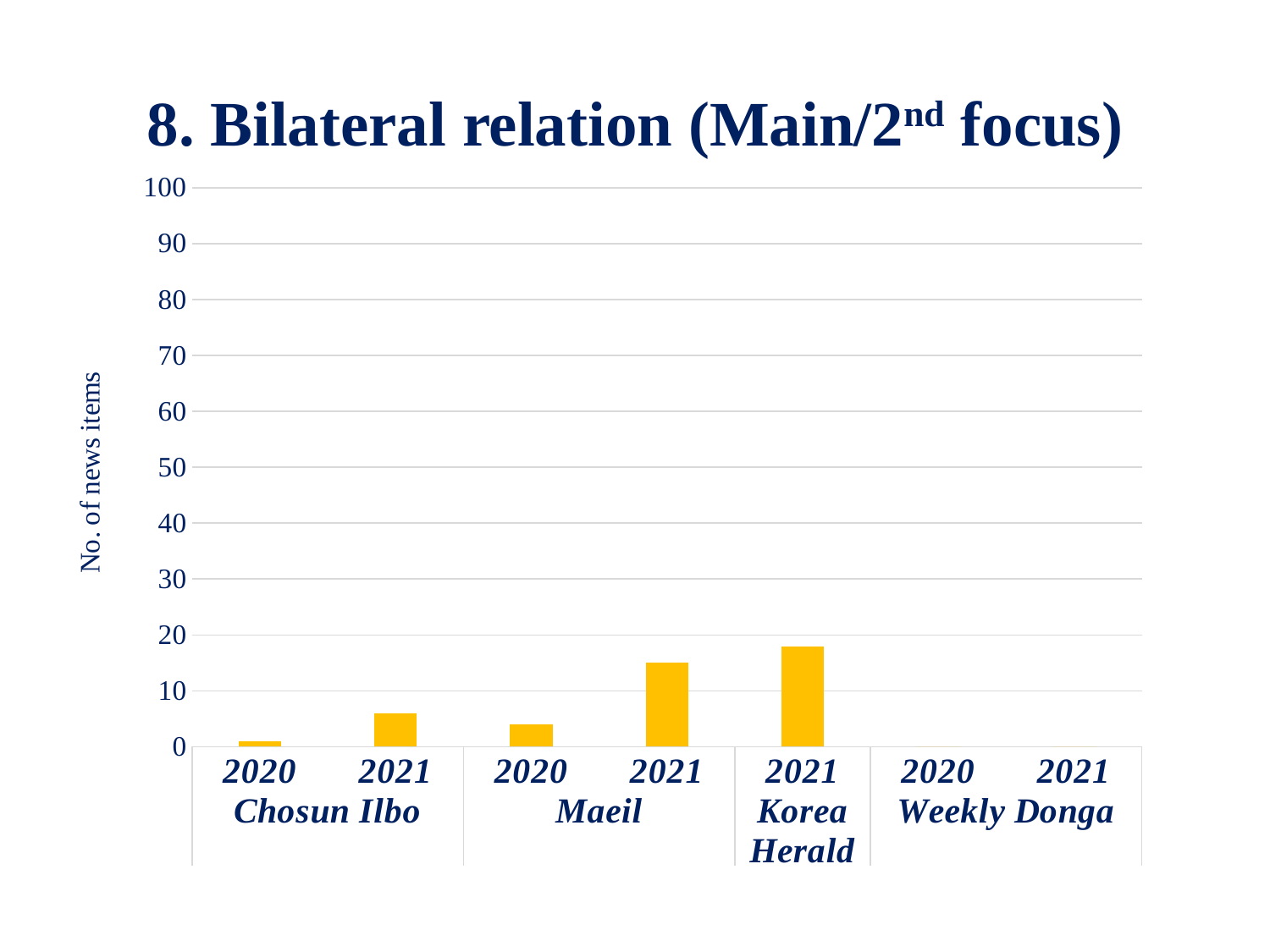

# 8. Bilateral relation (Main/2nd focus)

### Chart

| Category | Bilateral relations |
|---|---|
| 2020 | 1.0 |
| 2021 | 6.0 |
| 2020 | 4.0 |
| 2021 | 15.0 |
| 2021 | 18.0 |
| 2020 | 0.0 |
| 2021 | 0.0 |